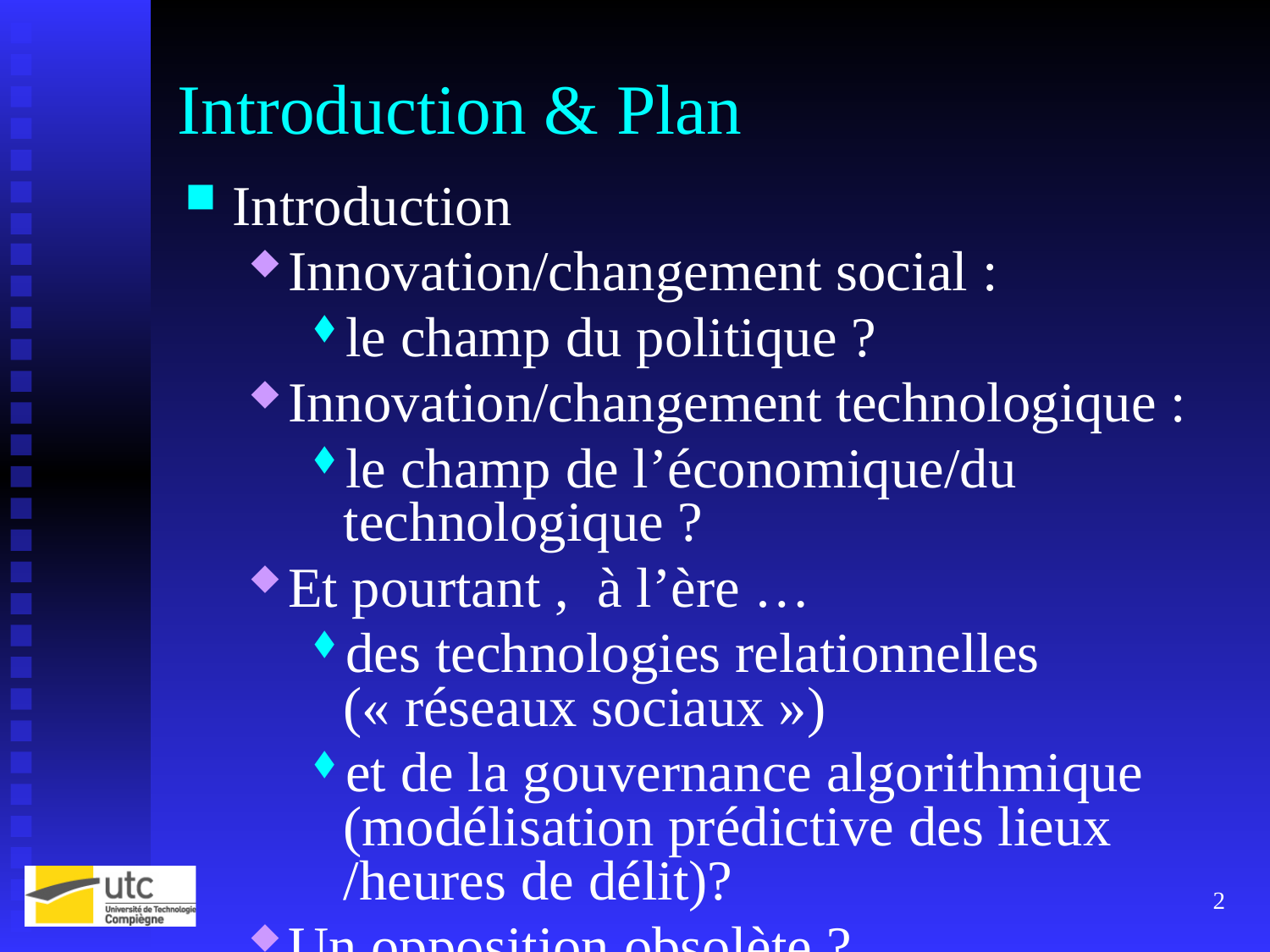

# Introduction & Plan
Introduction
Innovation/changement social :
le champ du politique ?
Innovation/changement technologique :
le champ de l’économique/du technologique ?
Et pourtant ,  à l’ère …
des technologies relationnelles (« réseaux sociaux »)
et de la gouvernance algorithmique (modélisation prédictive des lieux /heures de délit)?
Un opposition obsolète ?

-> comment penser et agir l’innovation/le changement au 21ème s.
Plan
1. Comment penser l’innovation sociale/technologique ?
2. Entreprendre et innover autrement à l’ère du P2P

2